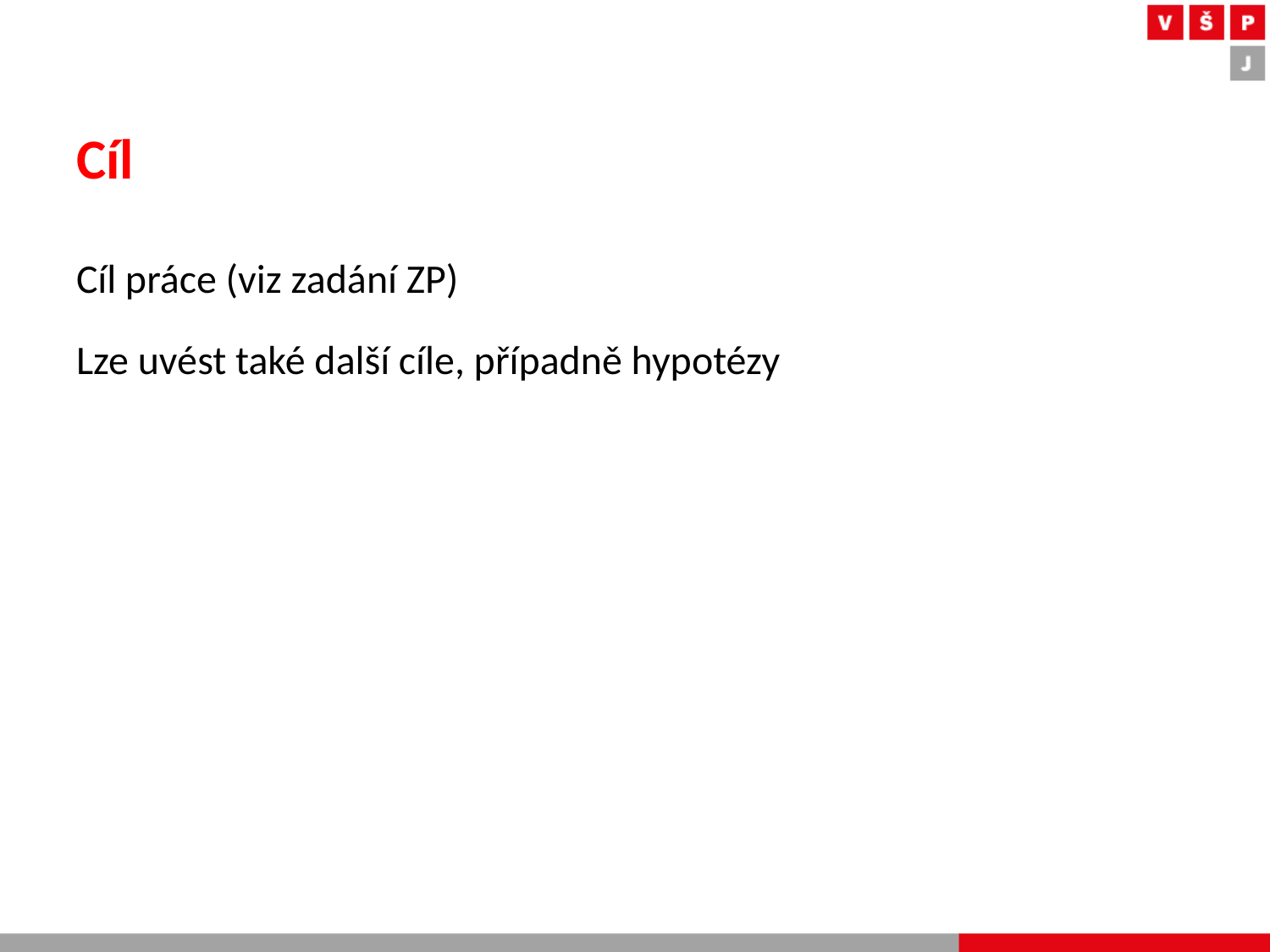

# Cíl
Cíl práce (viz zadání ZP)
Lze uvést také další cíle, případně hypotézy